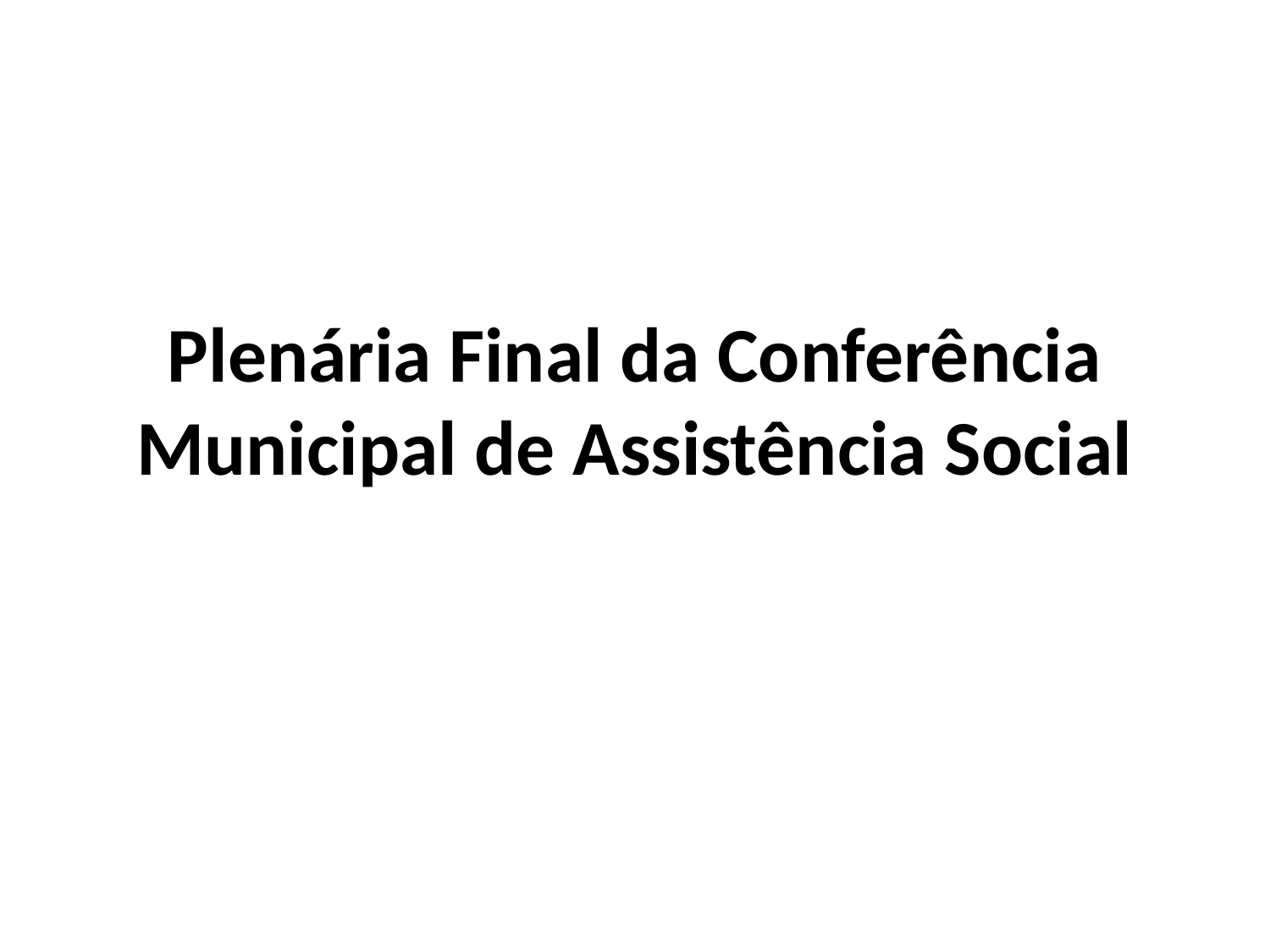

# Plenária Final da Conferência Municipal de Assistência Social